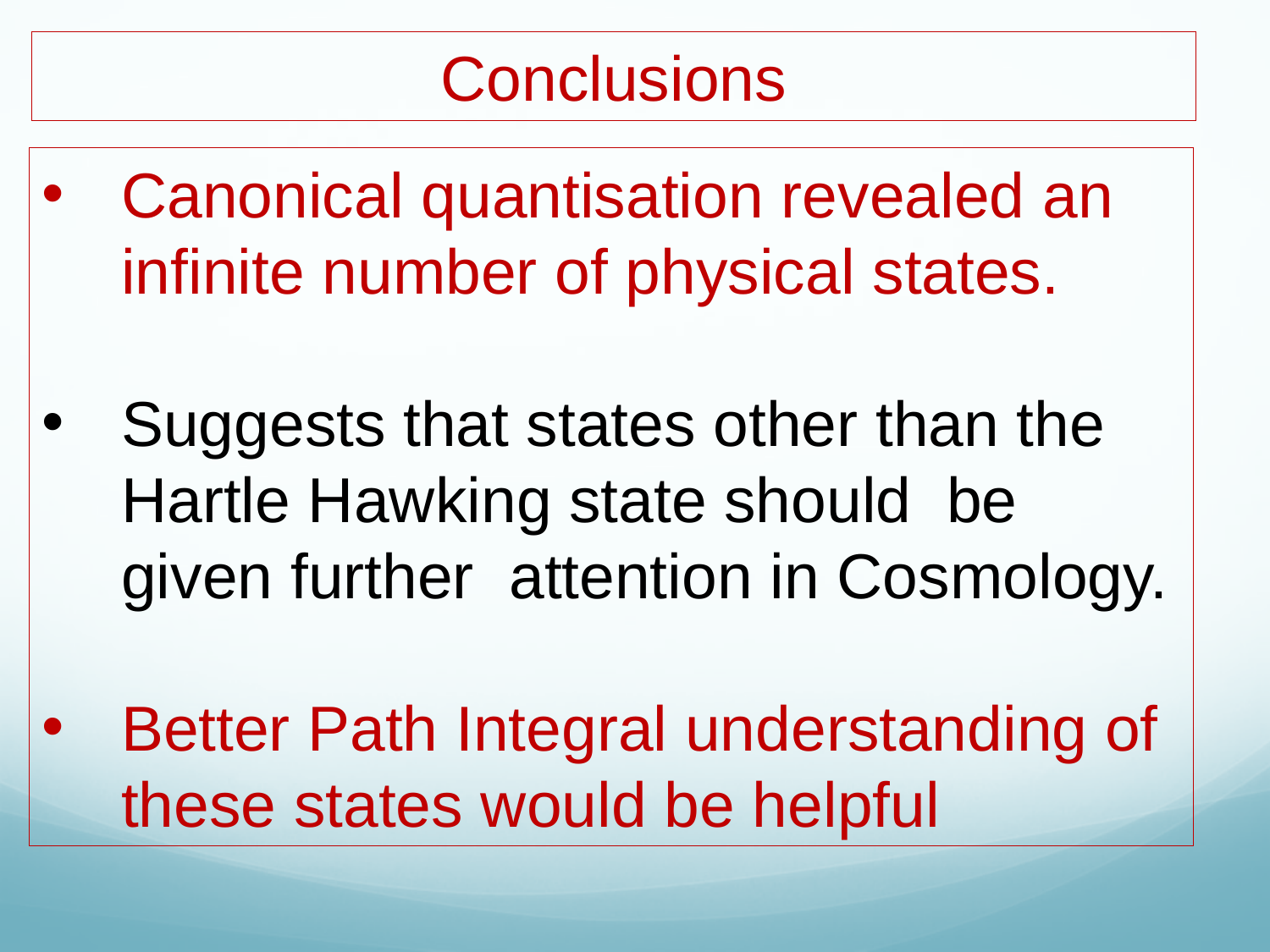

Conclusions
Canonical quantisation revealed an infinite number of physical states.

Suggests that states other than the Hartle Hawking state should  be given further  attention in Cosmology.

Better Path Integral understanding of these states would be helpful